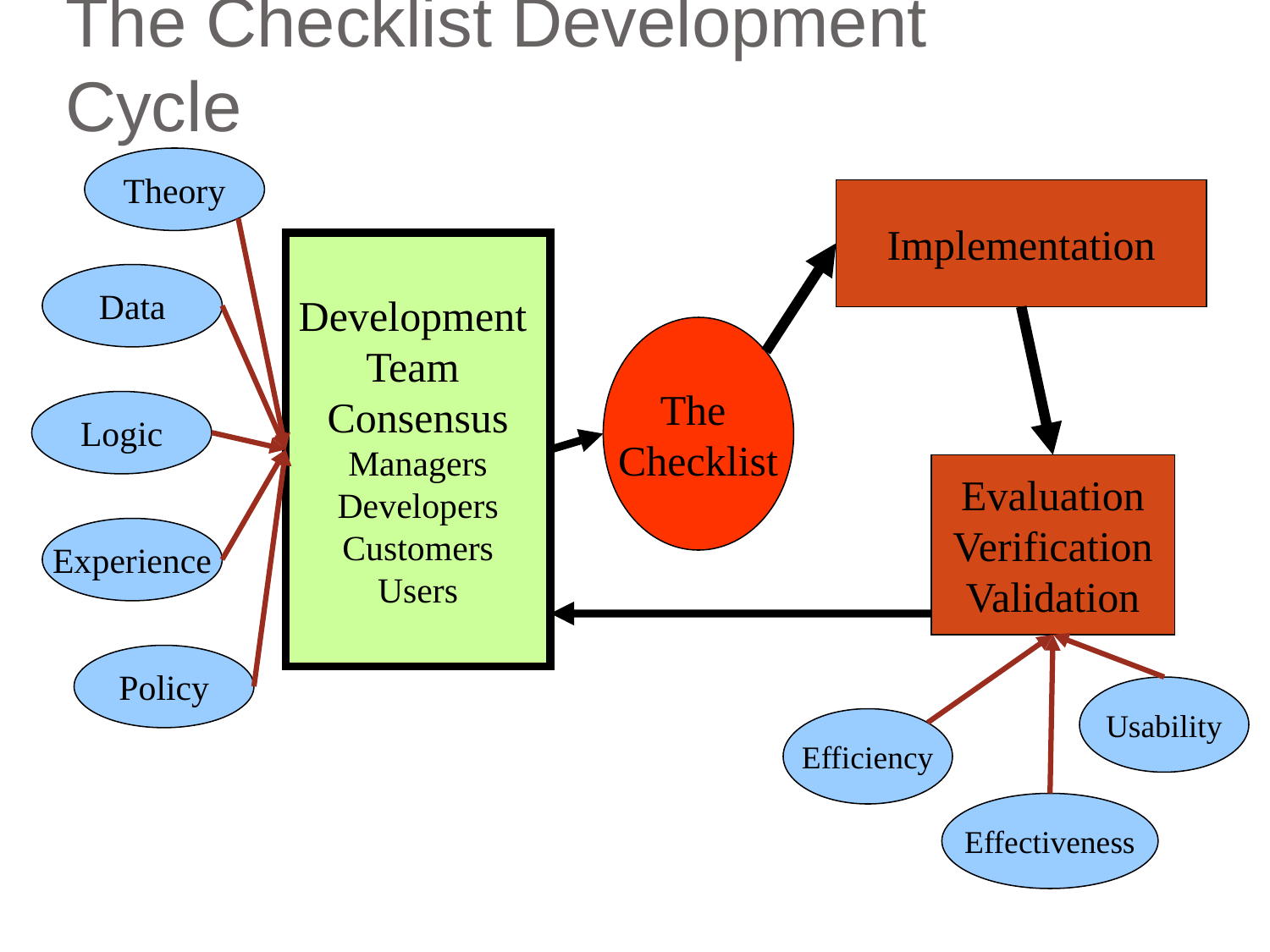

# The Checklist Development Cycle
Theory
Implementation
Development
Team
Consensus
Managers
Developers
Customers
Users
Data
The
Checklist
Logic
Evaluation
Verification
Validation
Experience

Policy
Usability
Efficiency
Effectiveness
© Brian Peacock Ergonomics (BPE) Pte. Ltd.